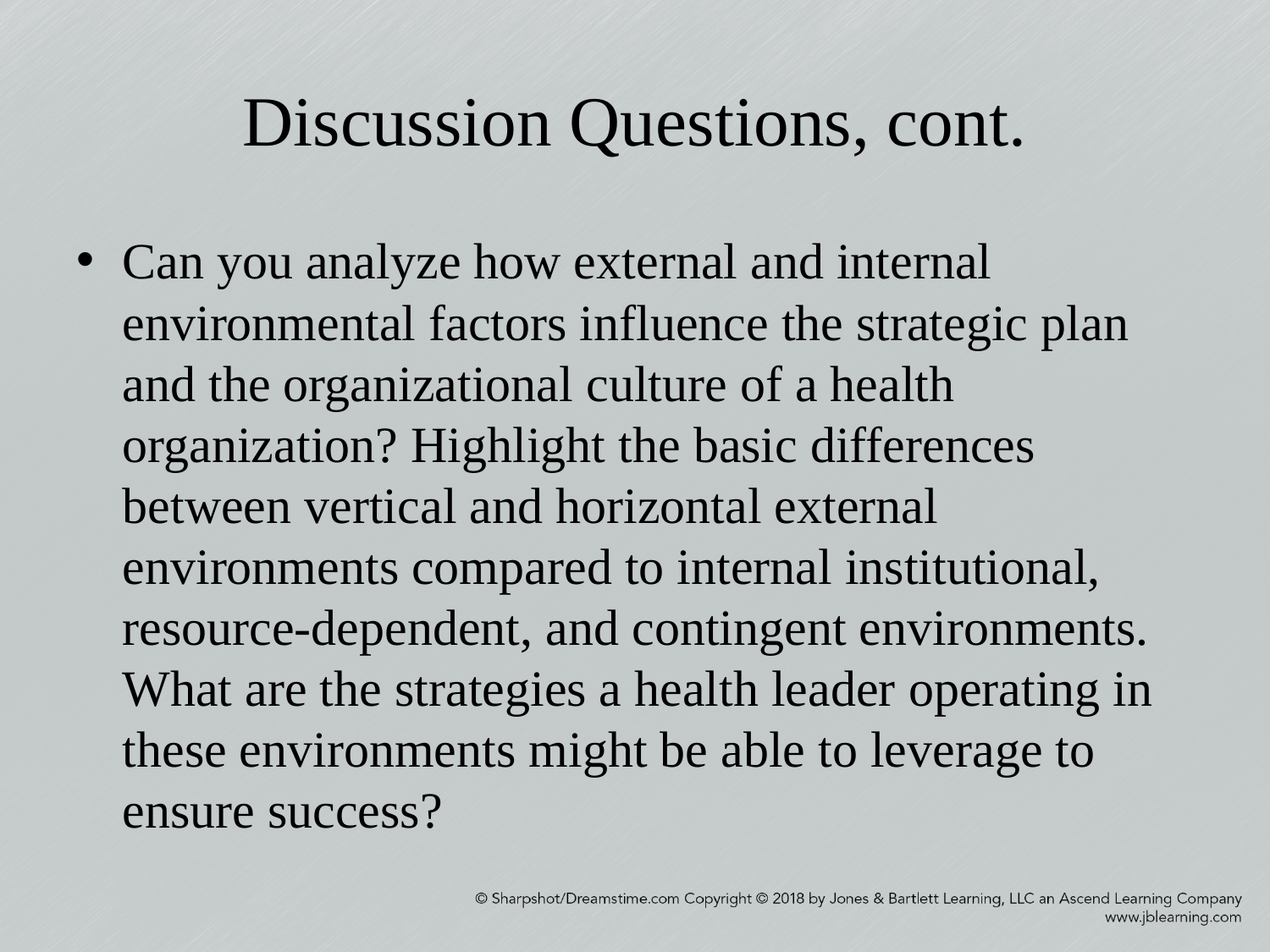

# Discussion Questions, cont.
Can you analyze how external and internal environmental factors influence the strategic plan and the organizational culture of a health organization? Highlight the basic differences between vertical and horizontal external environments compared to internal institutional, resource-dependent, and contingent environments. What are the strategies a health leader operating in these environments might be able to leverage to ensure success?